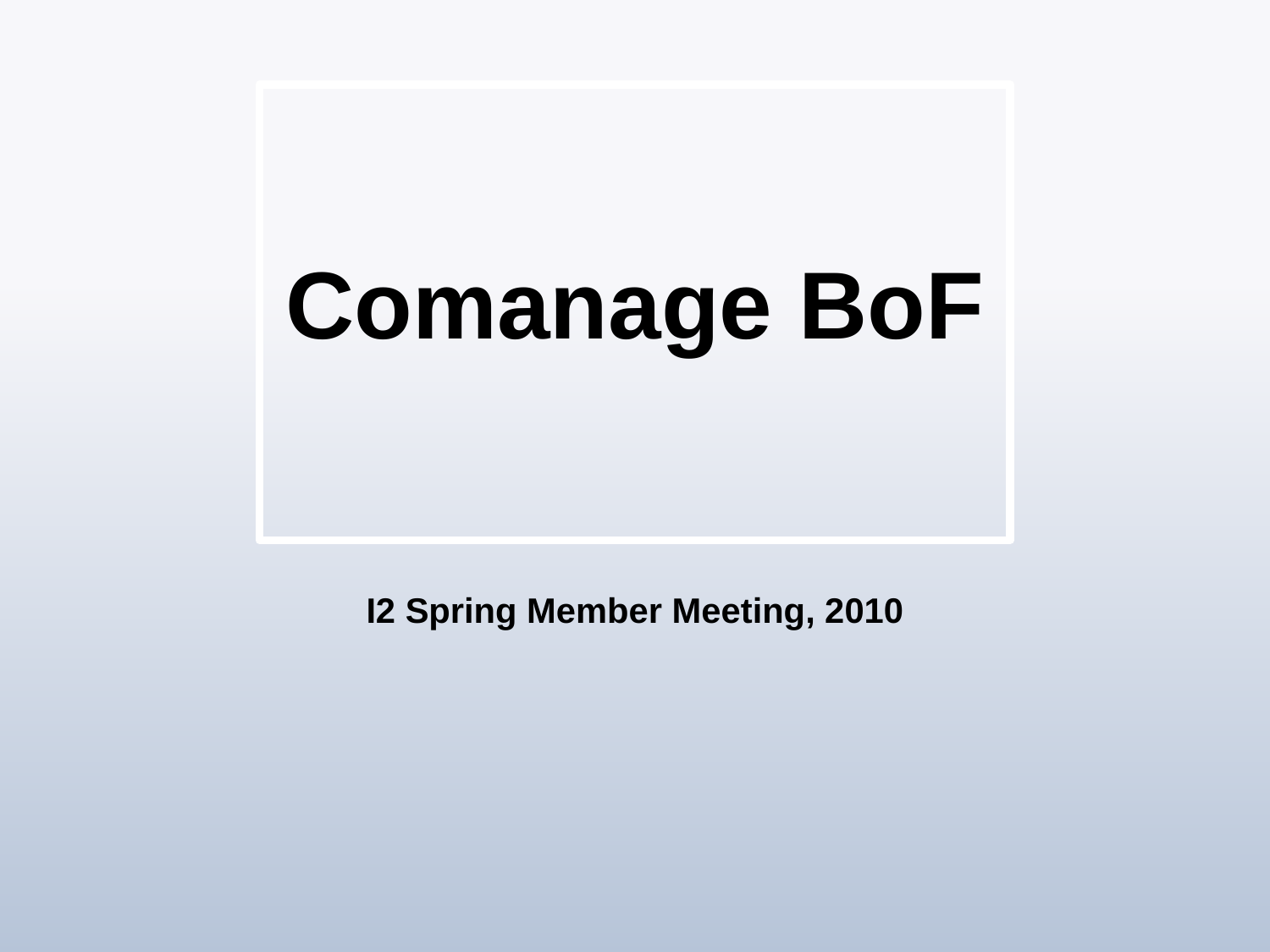

# Comanage BoF
I2 Spring Member Meeting, 2010